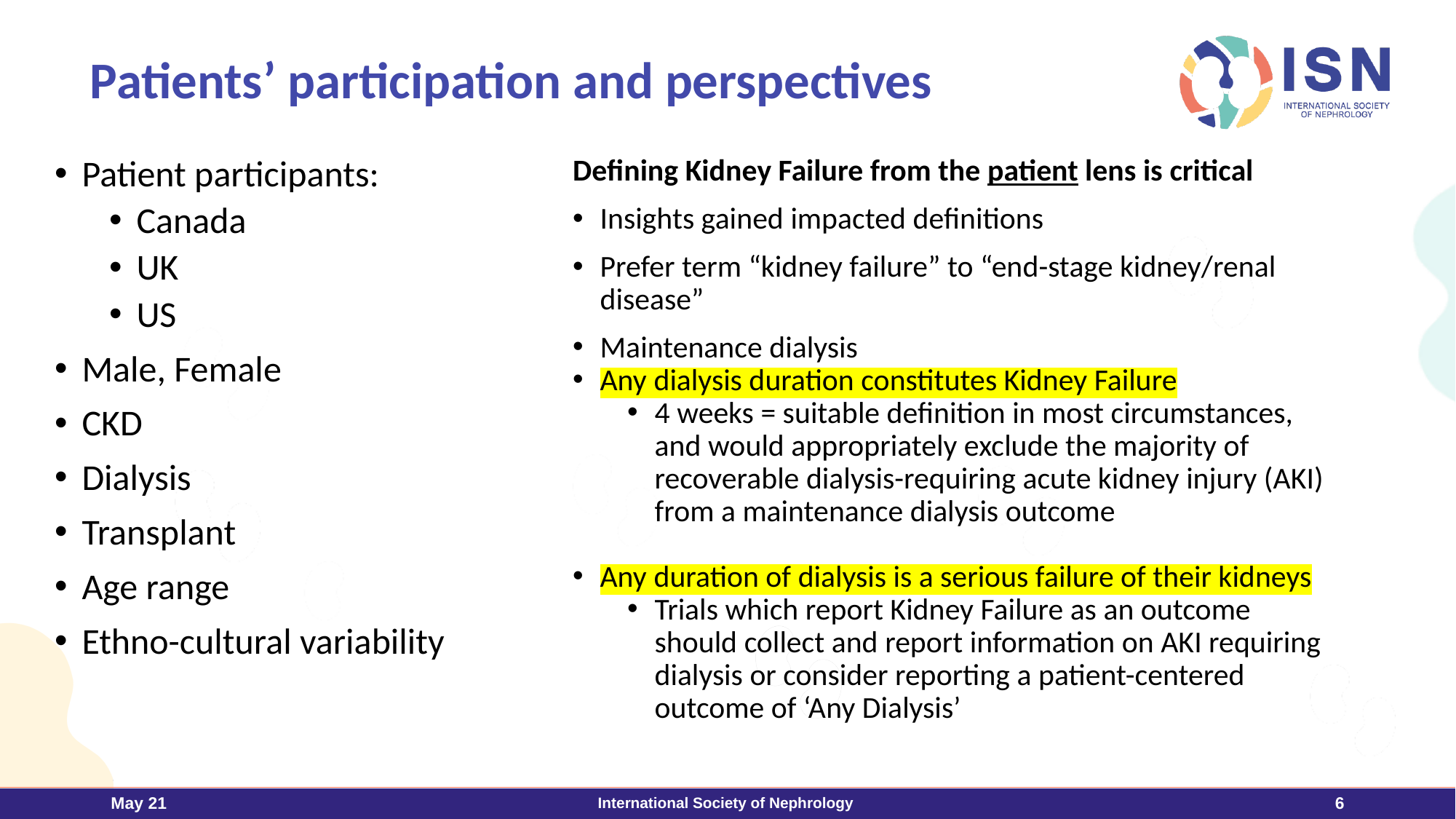

# Patients’ participation and perspectives
Patient participants:
Canada
UK
US
Male, Female
CKD
Dialysis
Transplant
Age range
Ethno-cultural variability
Defining Kidney Failure from the patient lens is critical
Insights gained impacted definitions
Prefer term “kidney failure” to “end-stage kidney/renal disease”
Maintenance dialysis
Any dialysis duration constitutes Kidney Failure
4 weeks = suitable definition in most circumstances, and would appropriately exclude the majority of recoverable dialysis-requiring acute kidney injury (AKI) from a maintenance dialysis outcome

Any duration of dialysis is a serious failure of their kidneys
Trials which report Kidney Failure as an outcome should collect and report information on AKI requiring dialysis or consider reporting a patient-centered outcome of ‘Any Dialysis’

May 21
International Society of Nephrology
6